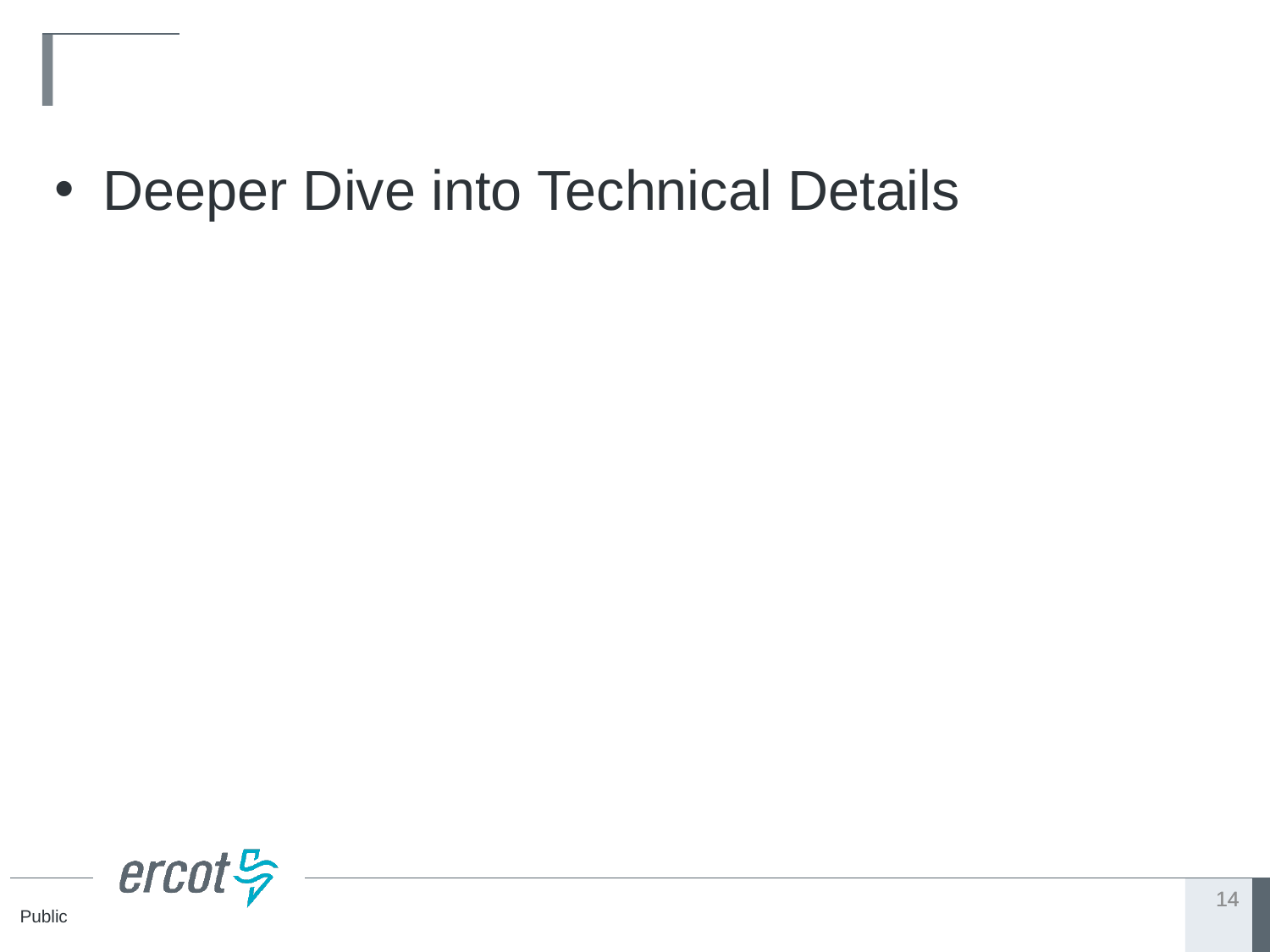

#
Deeper Dive into Technical Details
14